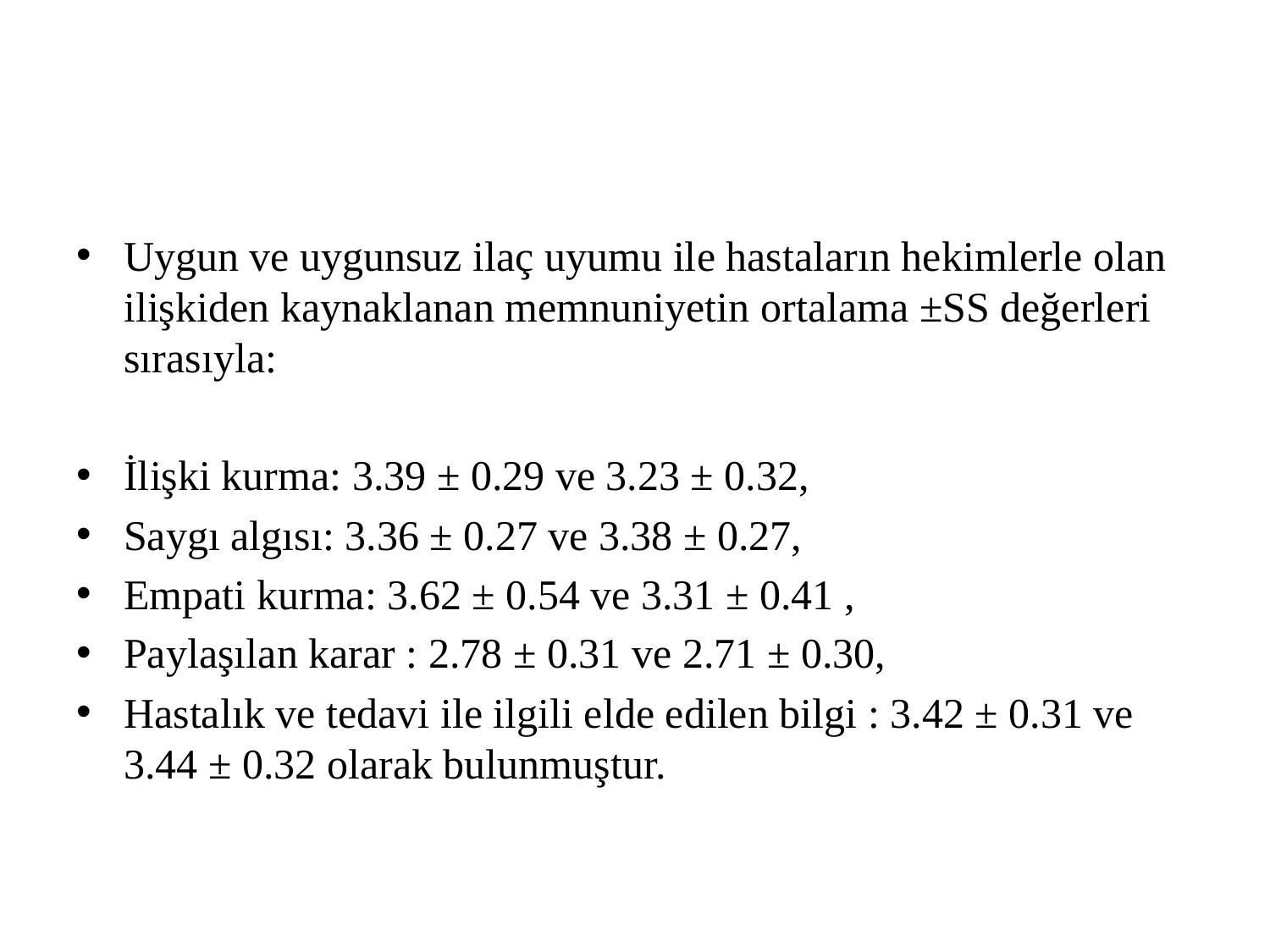

#
Uygun ve uygunsuz ilaç uyumu ile hastaların hekimlerle olan ilişkiden kaynaklanan memnuniyetin ortalama ±SS değerleri sırasıyla:

İlişki kurma: 3.39 ± 0.29 ve 3.23 ± 0.32,
Saygı algısı: 3.36 ± 0.27 ve 3.38 ± 0.27,
Empati kurma: 3.62 ± 0.54 ve 3.31 ± 0.41 ,
Paylaşılan karar : 2.78 ± 0.31 ve 2.71 ± 0.30,
Hastalık ve tedavi ile ilgili elde edilen bilgi : 3.42 ± 0.31 ve 3.44 ± 0.32 olarak bulunmuştur.